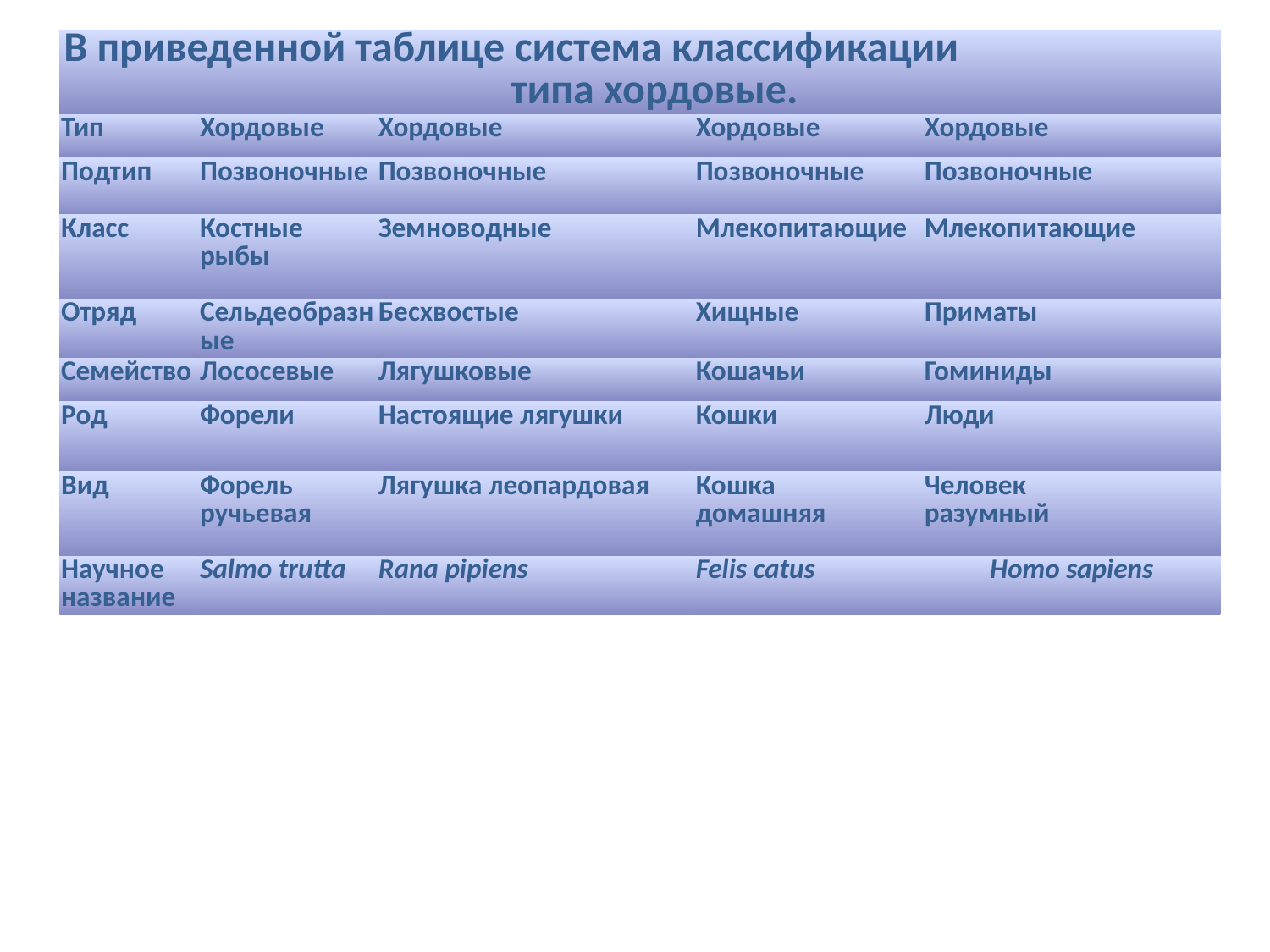

| В приведенной таблице система классификации типа хордовые. |  |  |  |  |
| --- | --- | --- | --- | --- |
| Тип | Хордовые | Хордовые | Хордовые | Хордовые |
| Подтип | Позвоночные | Позвоночные | Позвоночные | Позвоночные |
| Класс | Костные рыбы | Земноводные | Млекопитающие | Млекопитающие |
| Отряд | Сельдеобразные | Бесхвостые | Хищные | Приматы |
| Семейство | Лососевые | Лягушковые | Кошачьи | Гоминиды |
| Род | Форели | Настоящие лягушки | Кошки | Люди |
| Вид | Форель ручьевая | Лягушка леопардовая | Кошка домашняя | Человек разумный |
| Научное название | Salmo trutta | Rana pipiens | Felis catus | Homo sapiens |